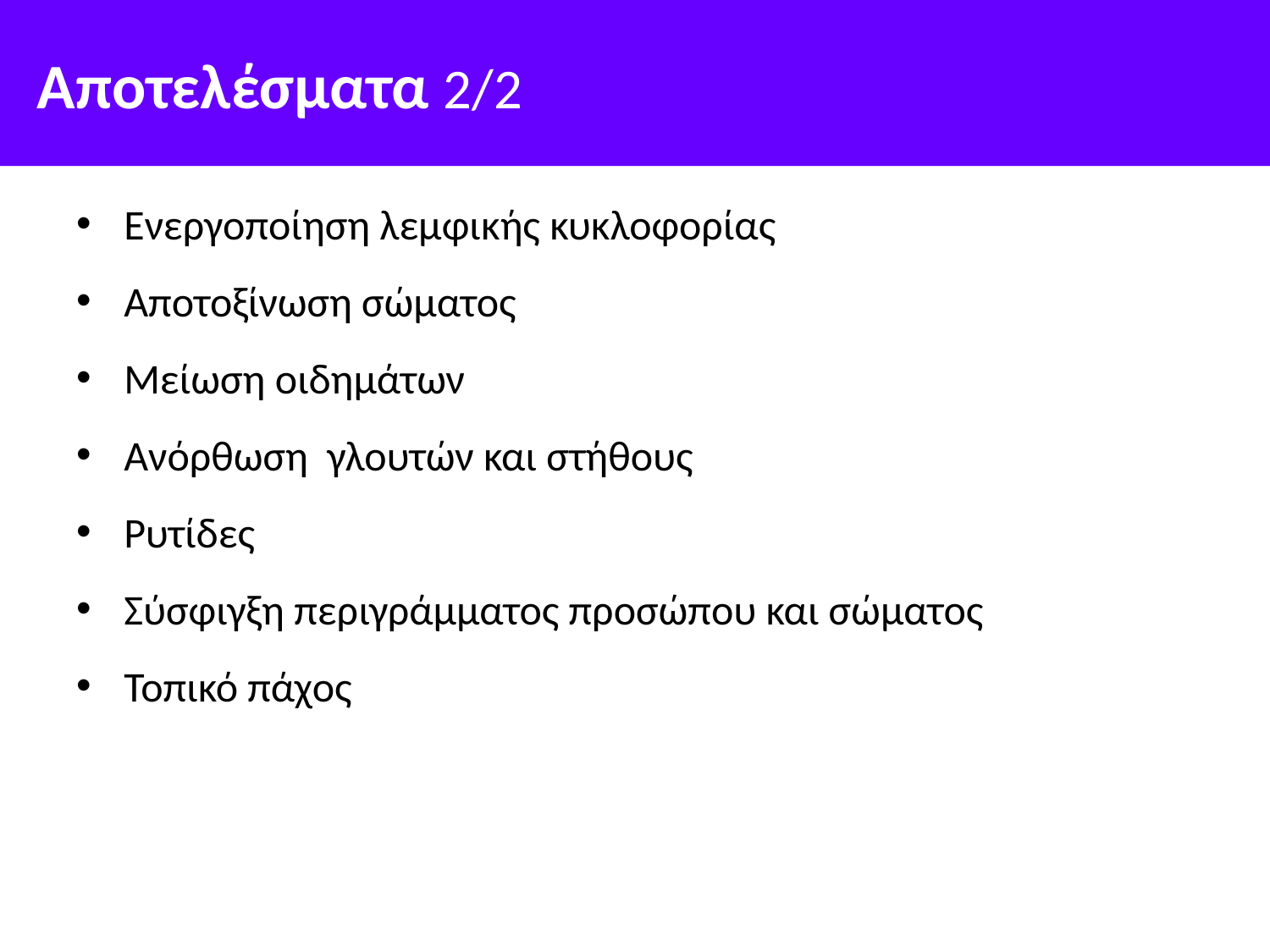

# Αποτελέσματα 2/2
Ενεργοποίηση λεμφικής κυκλοφορίας
Αποτοξίνωση σώματος
Μείωση οιδημάτων
Ανόρθωση  γλουτών και στήθους
Ρυτίδες
Σύσφιγξη περιγράμματος προσώπου και σώματος
Τοπικό πάχος